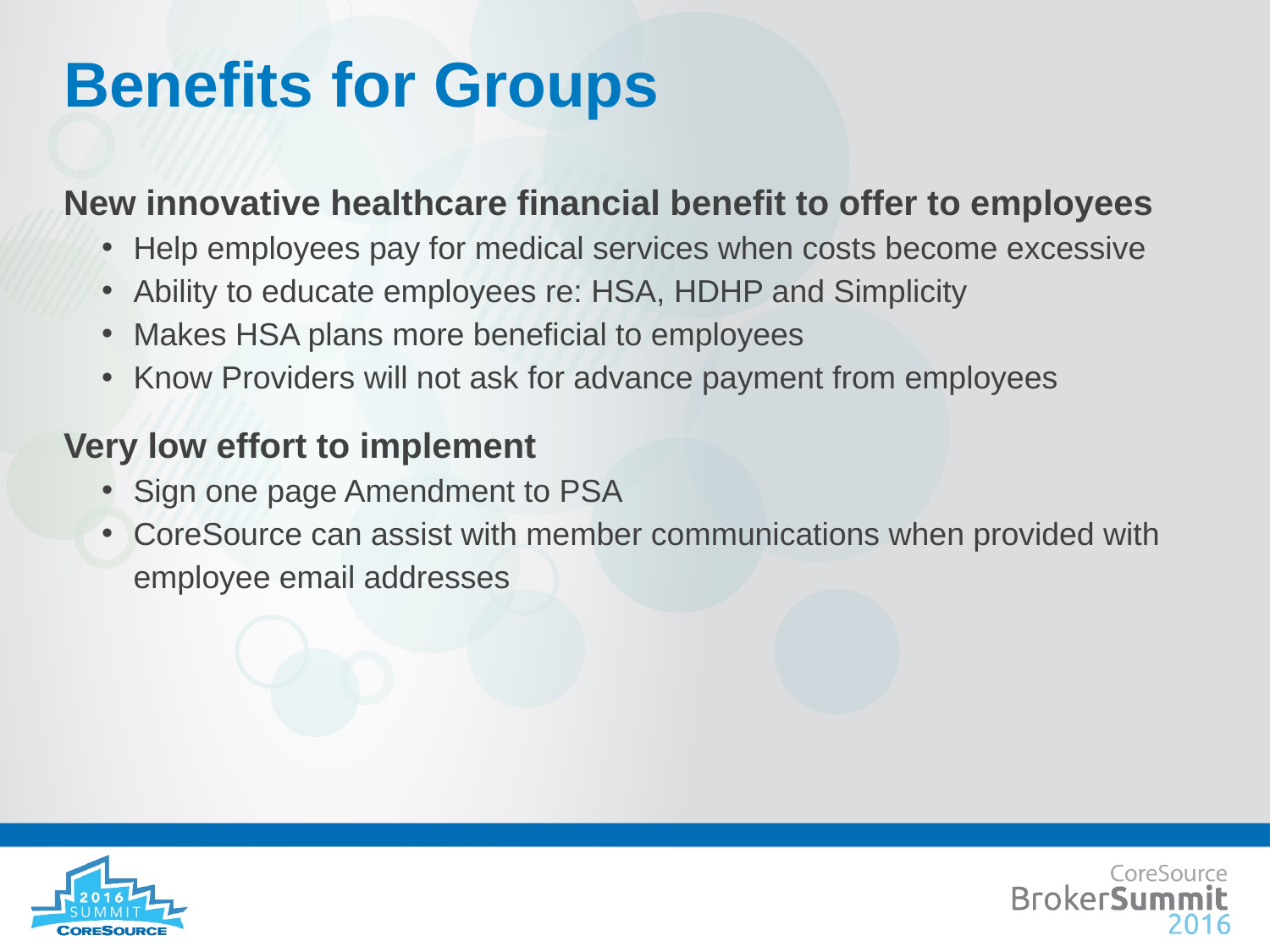

# Benefits for Groups
New innovative healthcare financial benefit to offer to employees
Help employees pay for medical services when costs become excessive
Ability to educate employees re: HSA, HDHP and Simplicity
Makes HSA plans more beneficial to employees
Know Providers will not ask for advance payment from employees
Very low effort to implement
Sign one page Amendment to PSA
CoreSource can assist with member communications when provided with employee email addresses